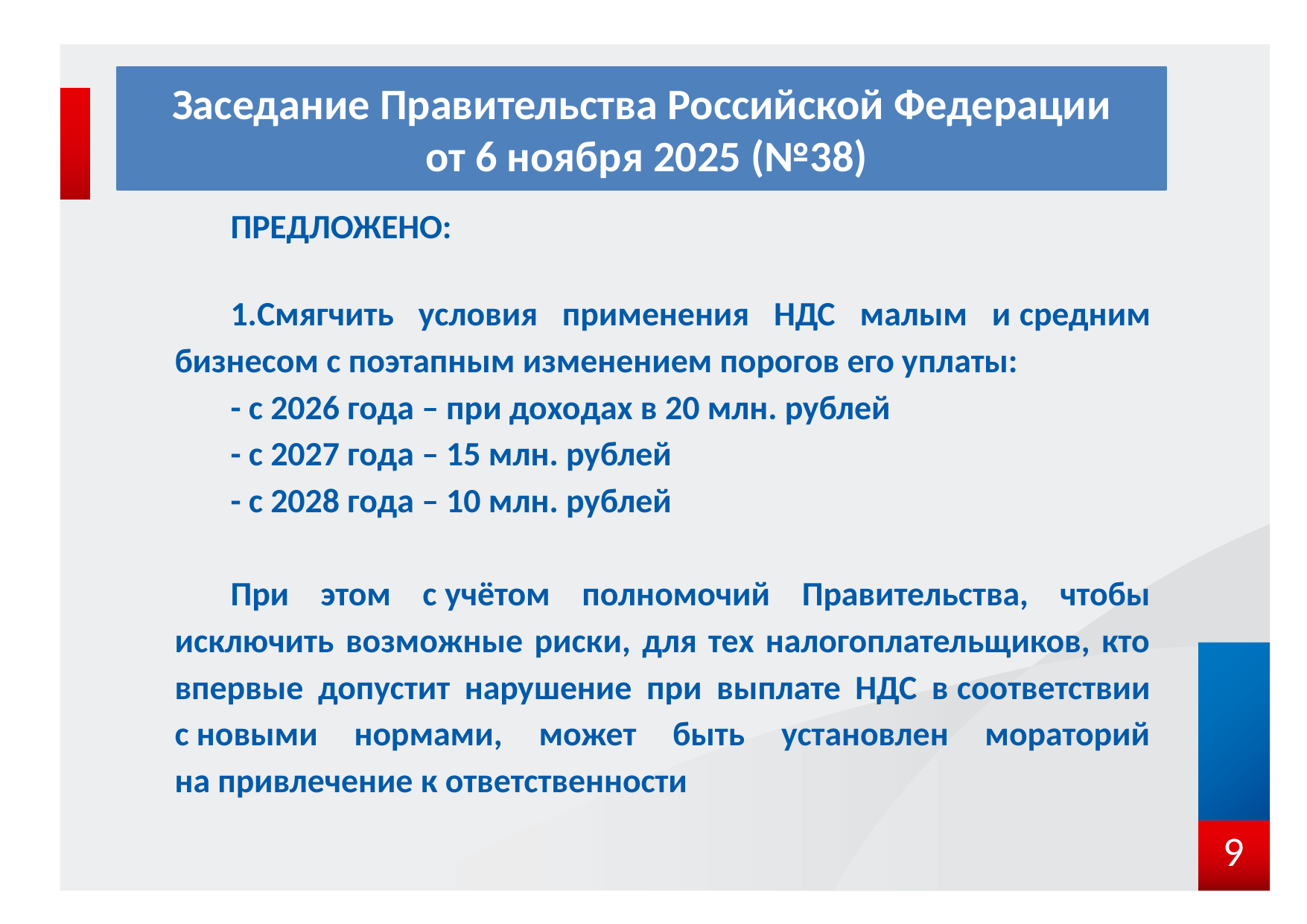

# Заседание Правительства Российской Федерации от 6 ноября 2025 (№38)
ПРЕДЛОЖЕНО:

Смягчить условия применения НДС малым и средним бизнесом с поэтапным изменением порогов его уплаты:
- с 2026 года – при доходах в 20 млн. рублей
- с 2027 года – 15 млн. рублей
- с 2028 года – 10 млн. рублей

При этом с учётом полномочий Правительства, чтобы исключить возможные риски, для тех налогоплательщиков, кто впервые допустит нарушение при выплате НДС в соответствии с новыми нормами, может быть установлен мораторий на привлечение к ответственности

9